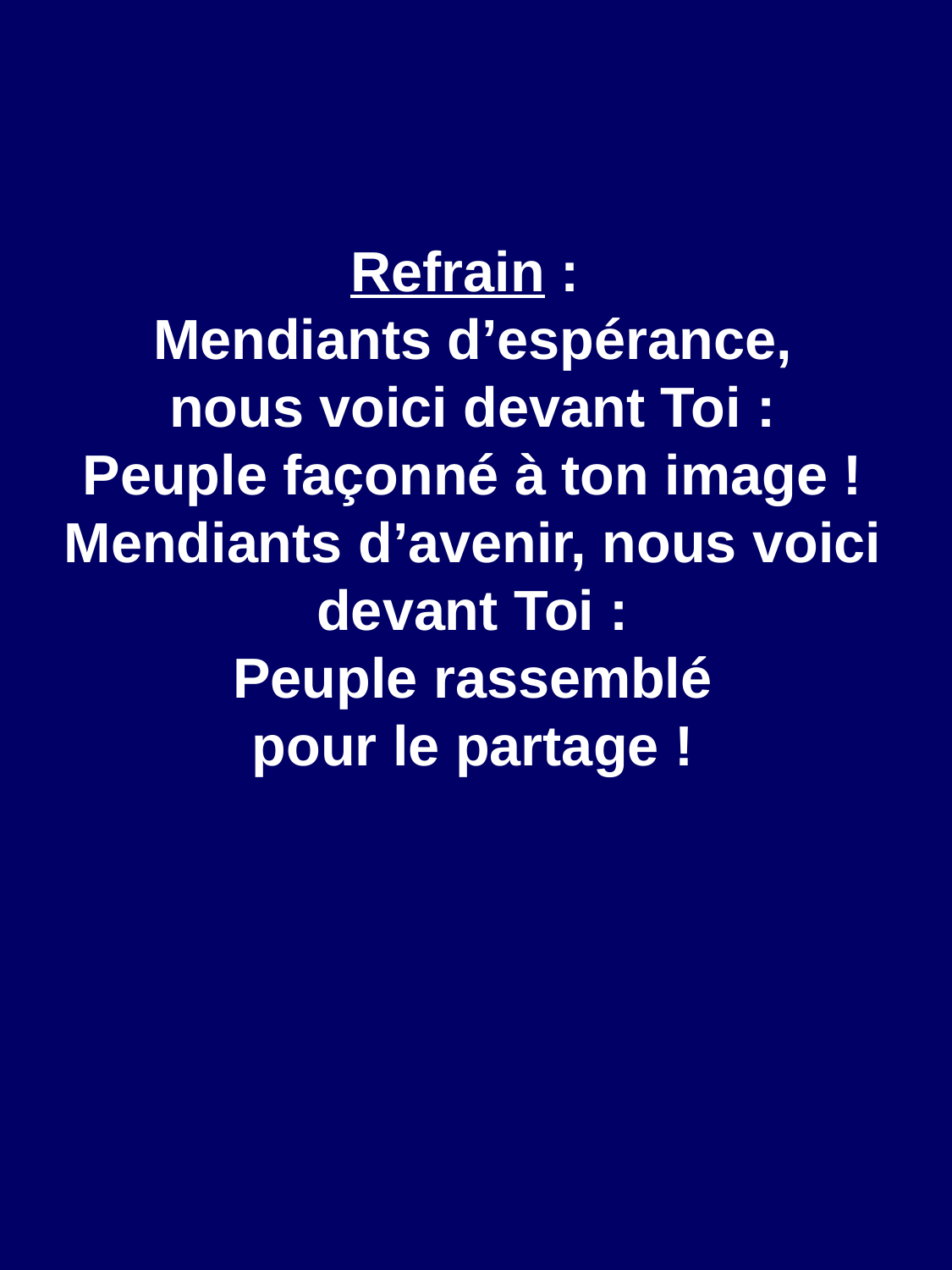

Refrain :
Mendiants d’espérance,
nous voici devant Toi :
Peuple façonné à ton image !
Mendiants d’avenir, nous voici devant Toi :
Peuple rassemblé
pour le partage !